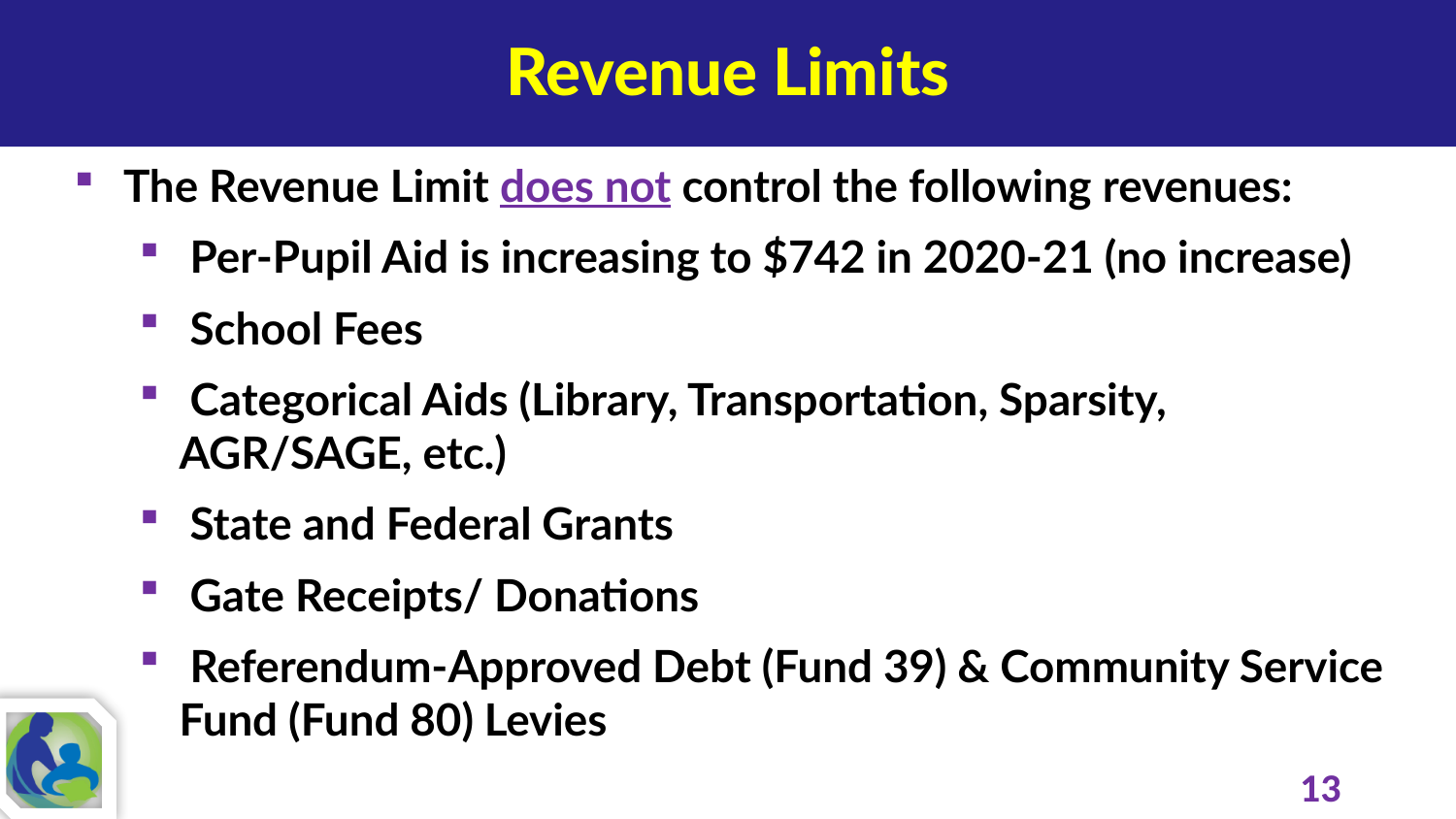

# Revenue Limits
The Revenue Limit does not control the following revenues:
 Per-Pupil Aid is increasing to $742 in 2020-21 (no increase)
 School Fees
 Categorical Aids (Library, Transportation, Sparsity, AGR/SAGE, etc.)
 State and Federal Grants
 Gate Receipts/ Donations
 Referendum-Approved Debt (Fund 39) & Community Service Fund (Fund 80) Levies
13